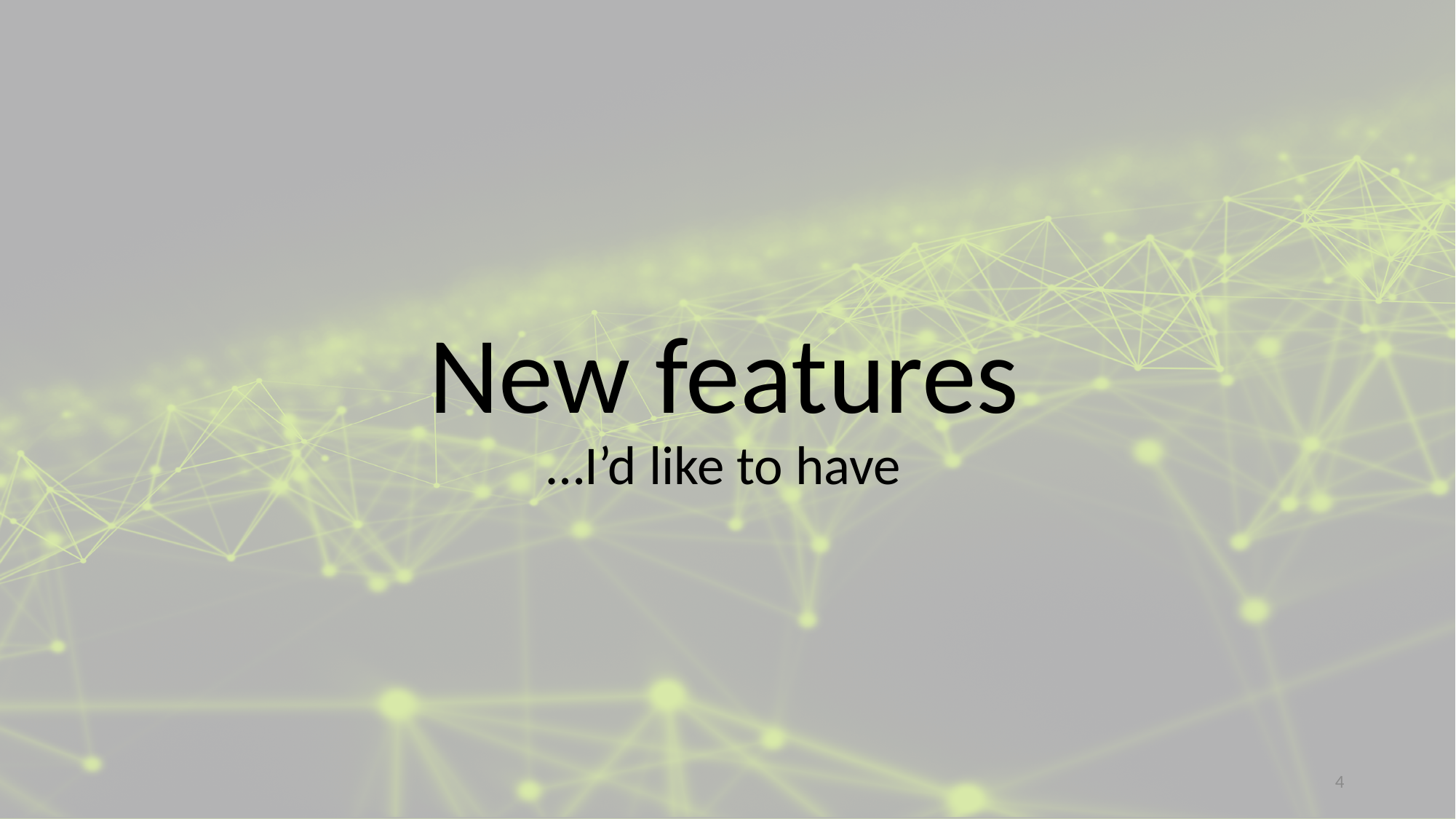

# New features …I’d like to have
4